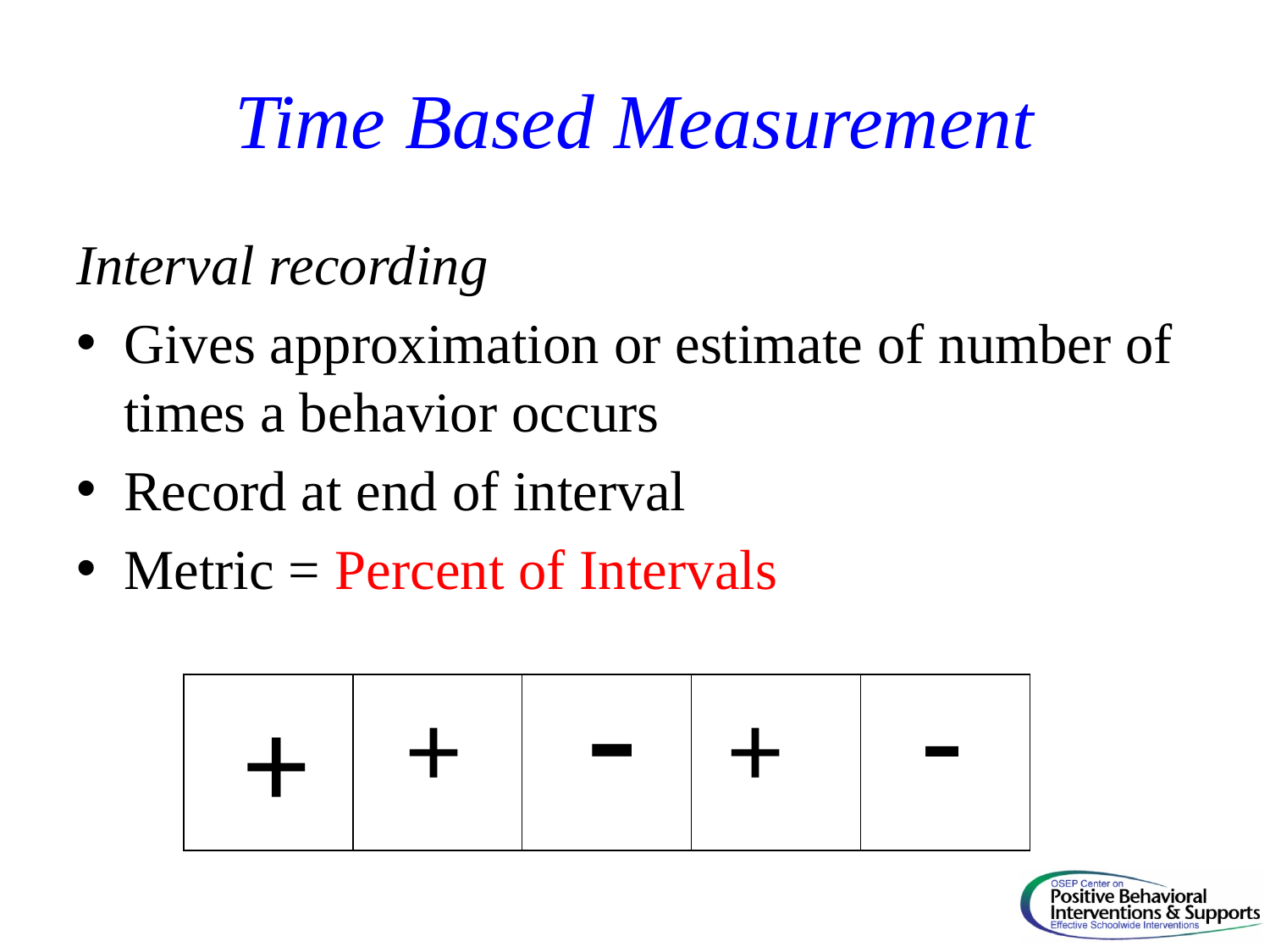

# Time Based Measurement
Interval recording
Gives approximation or estimate of number of times a behavior occurs
Record at end of interval
Metric = Percent of Intervals
-
-
|  |  |  |  |  |
| --- | --- | --- | --- | --- |
+
+
+